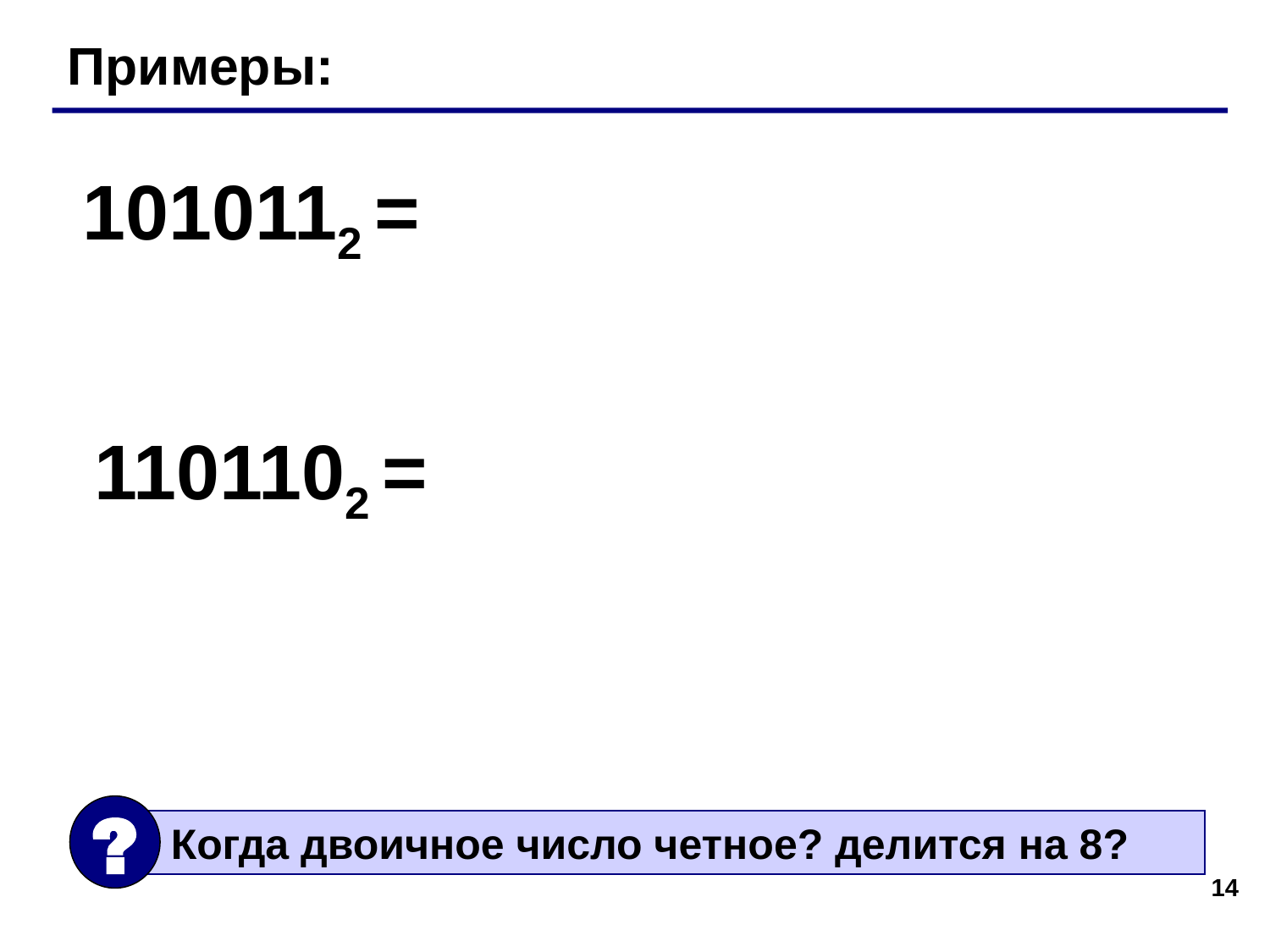

Примеры:

1010112 =
1101102 =
?
  Когда двоичное число четное? делится на 8?
14